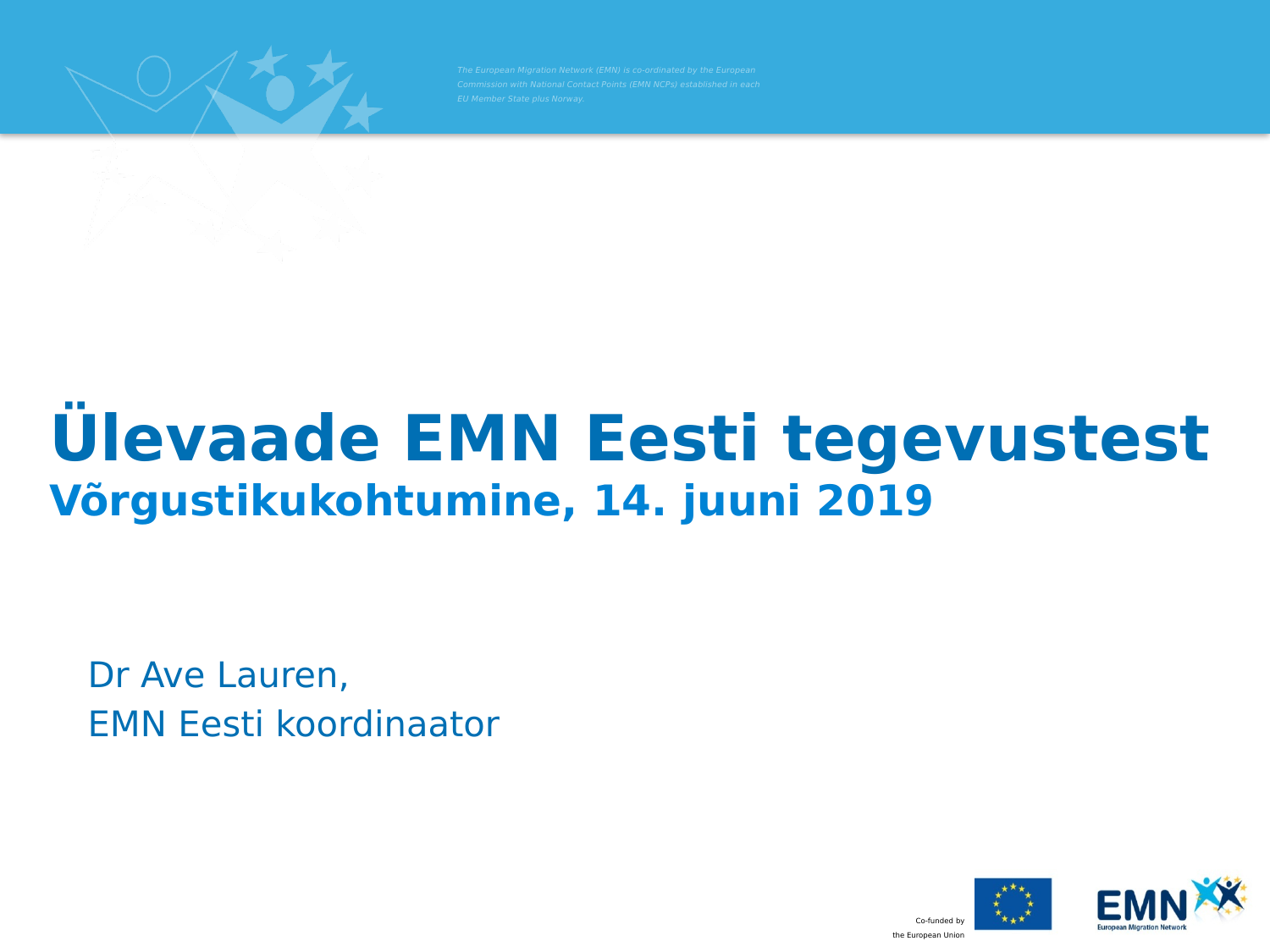

# Ülevaade EMN Eesti tegevustest Võrgustikukohtumine, 14. juuni 2019
Dr Ave Lauren,
EMN Eesti koordinaator